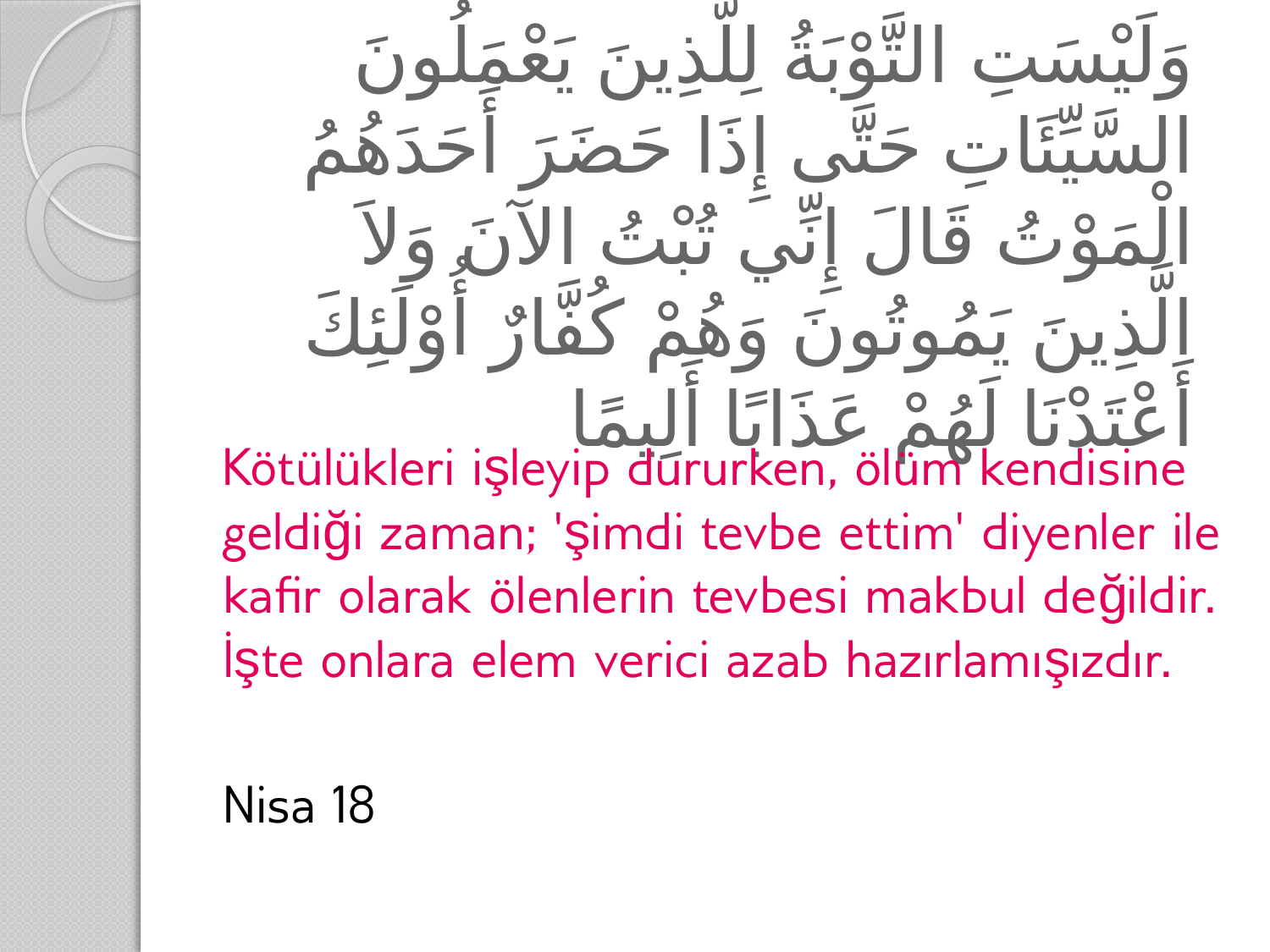

# وَلَيْسَتِ التَّوْبَةُ لِلَّذِينَ يَعْمَلُونَ السَّيِّئَاتِ حَتَّى إِذَا حَضَرَ أَحَدَهُمُ الْمَوْتُ قَالَ إِنِّي تُبْتُ الآنَ وَلاَ الَّذِينَ يَمُوتُونَ وَهُمْ كُفَّارٌ أُوْلَئِكَ أَعْتَدْنَا لَهُمْ عَذَابًا أَلِيمًا
Kötülükleri işleyip dururken, ölüm kendisine geldiği zaman; 'şimdi tevbe ettim' diyenler ile kafir olarak ölenlerin tevbesi makbul değildir. İşte onlara elem verici azab hazırlamışızdır.

							Nisa 18